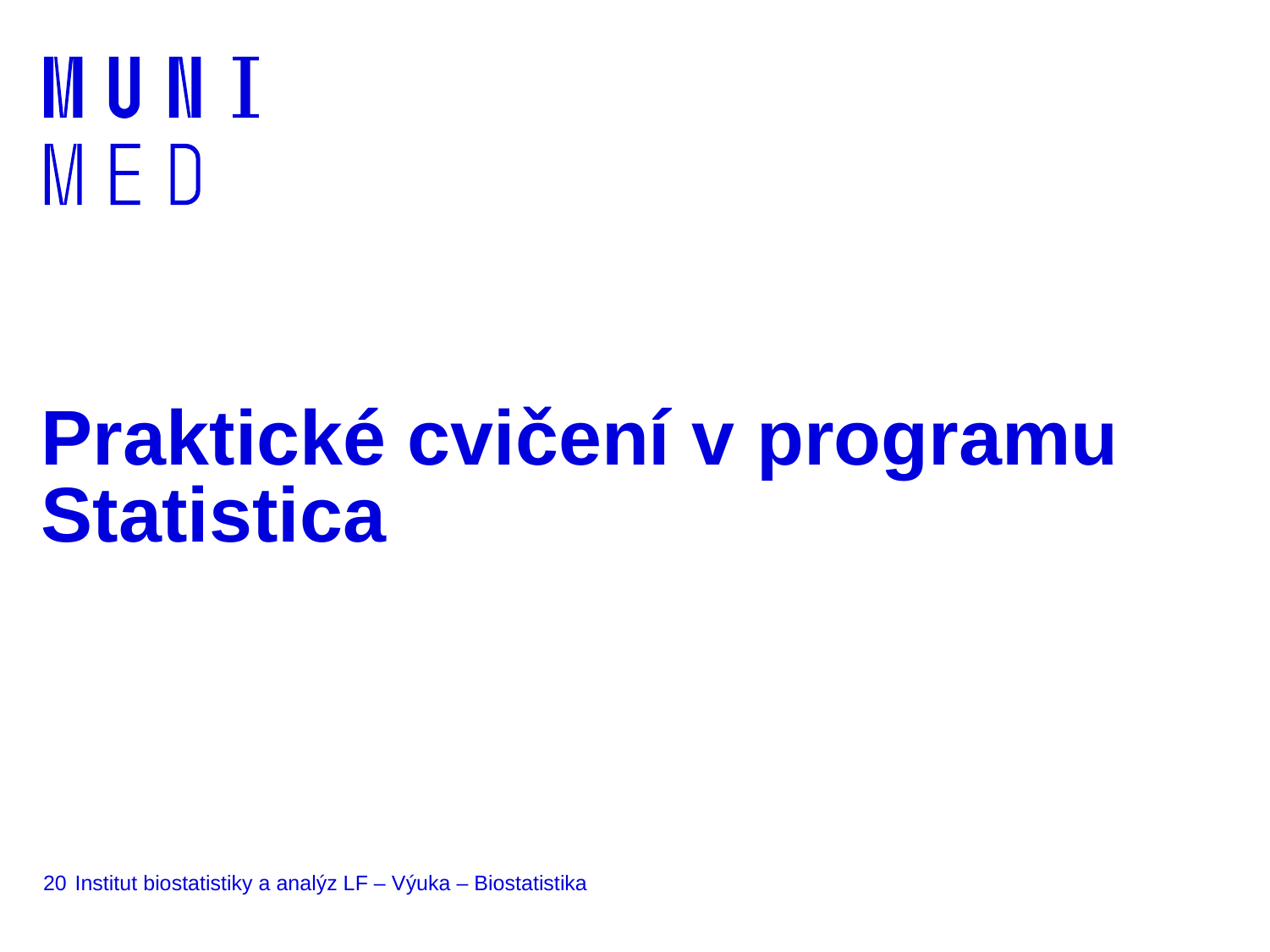

# Praktické cvičení v programu Statistica

20
Institut biostatistiky a analýz LF – Výuka – Biostatistika